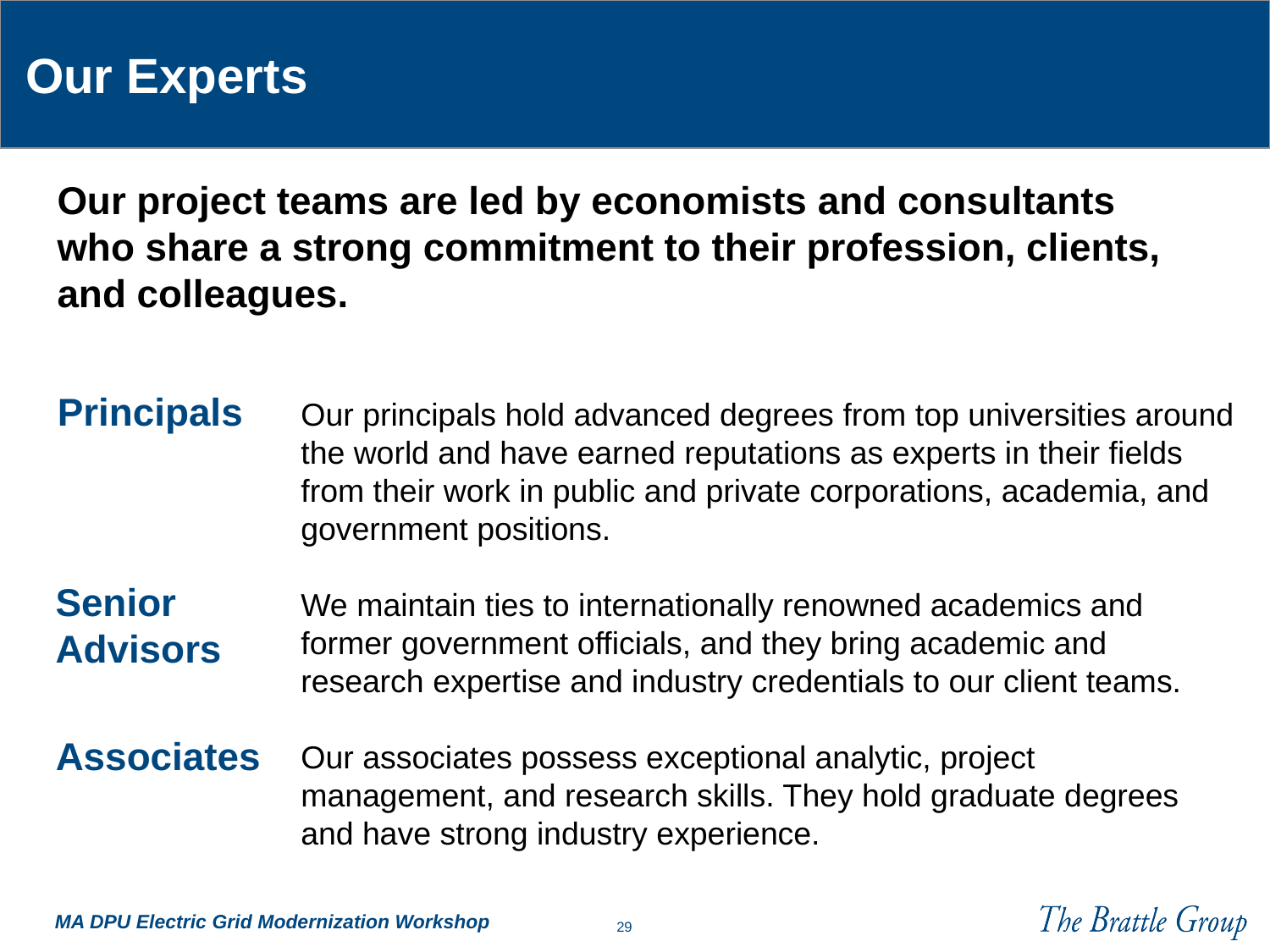

# Our Experts
Our project teams are led by economists and consultants who share a strong commitment to their profession, clients, and colleagues.

Principals
Our principals hold advanced degrees from top universities around the world and have earned reputations as experts in their fields from their work in public and private corporations, academia, and government positions.

We maintain ties to internationally renowned academics and former government officials, and they bring academic and research expertise and industry credentials to our client teams.

Our associates possess exceptional analytic, project management, and research skills. They hold graduate degrees and have strong industry experience.
Senior Advisors
Associates